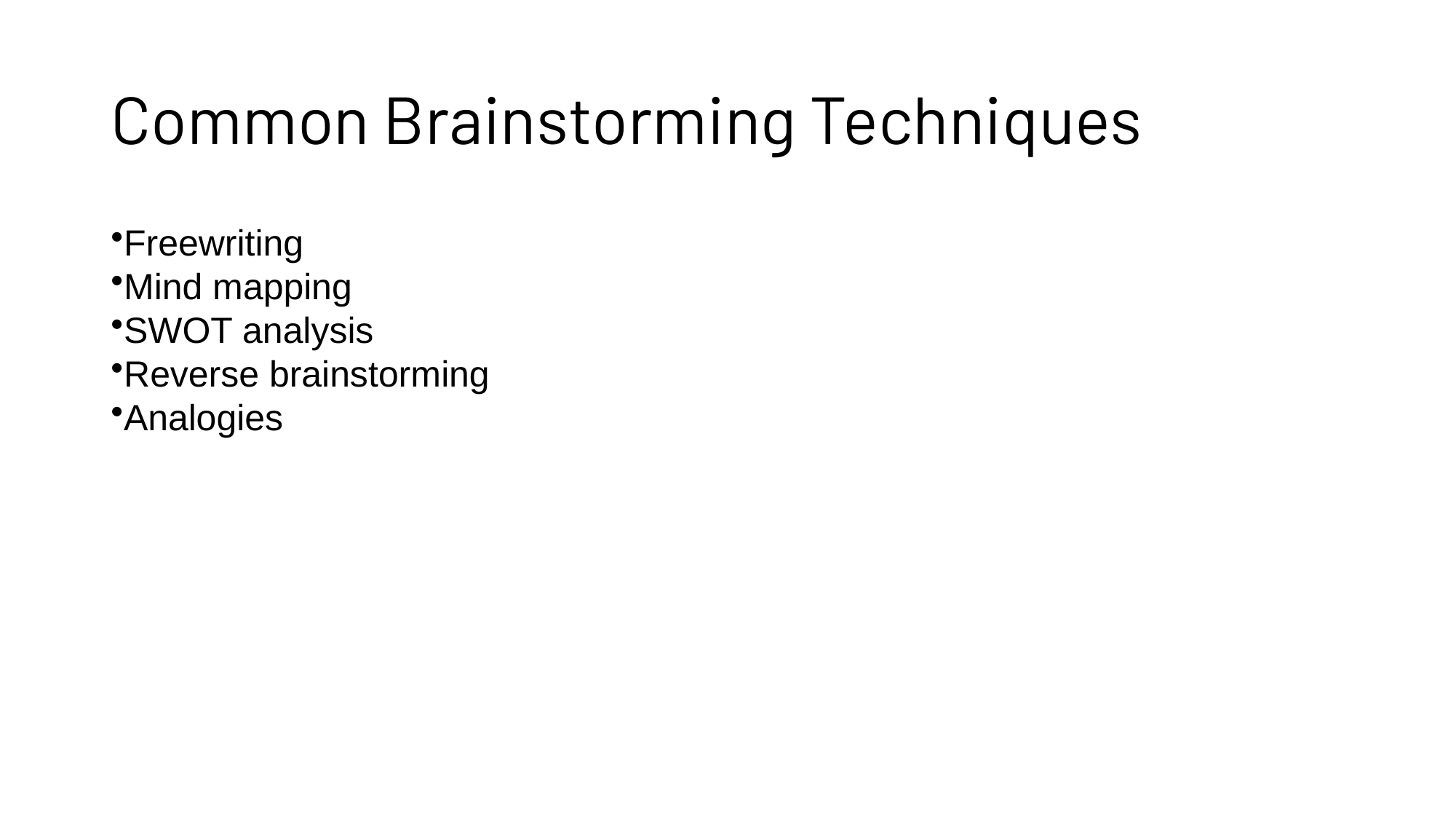

# Common Brainstorming Techniques
Freewriting
Mind mapping
SWOT analysis
Reverse brainstorming
Analogies